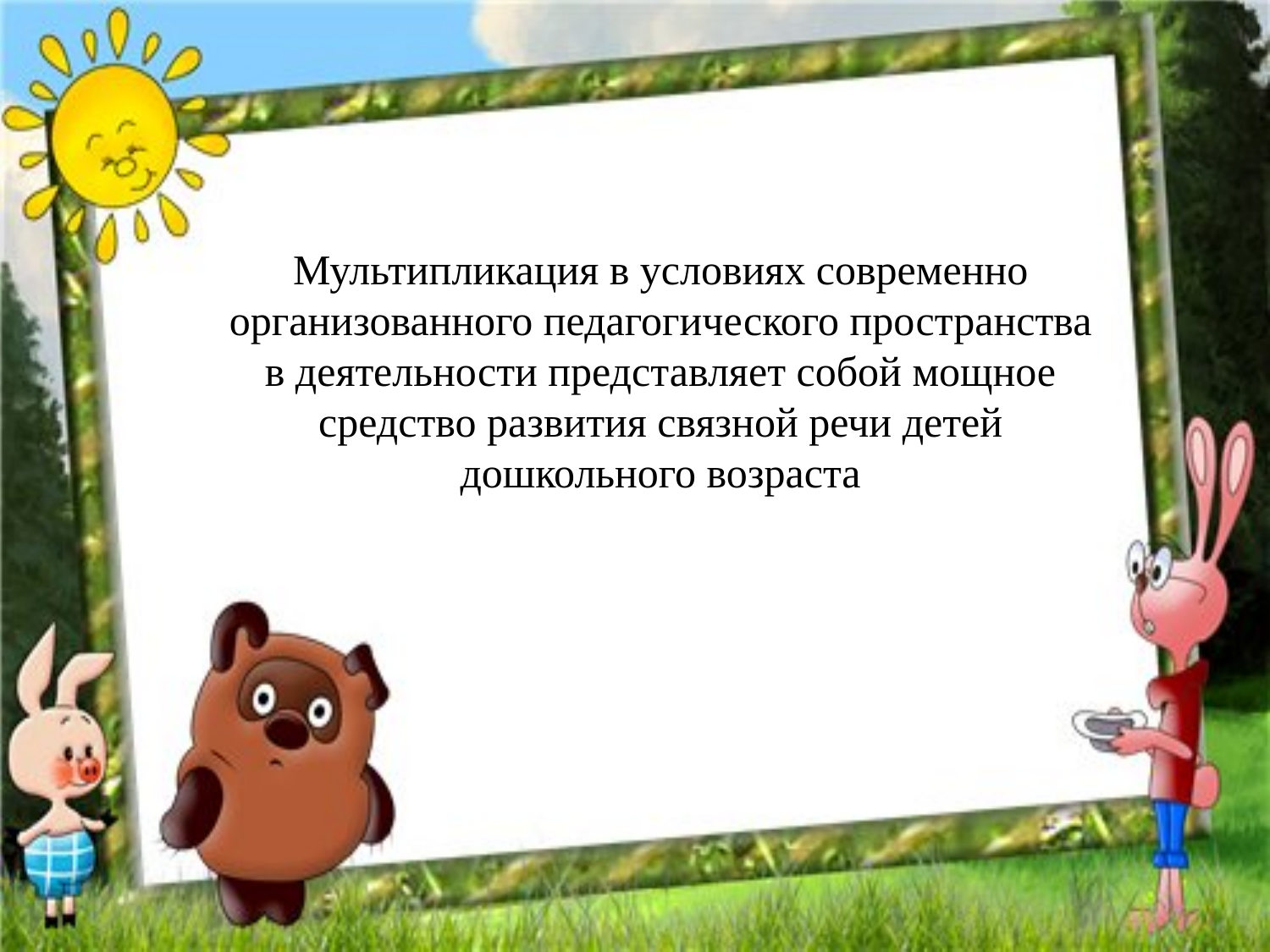

Мультипликация в условиях современно организованного педагогического пространства в деятельности представляет собой мощное средство развития связной речи детей дошкольного возраста